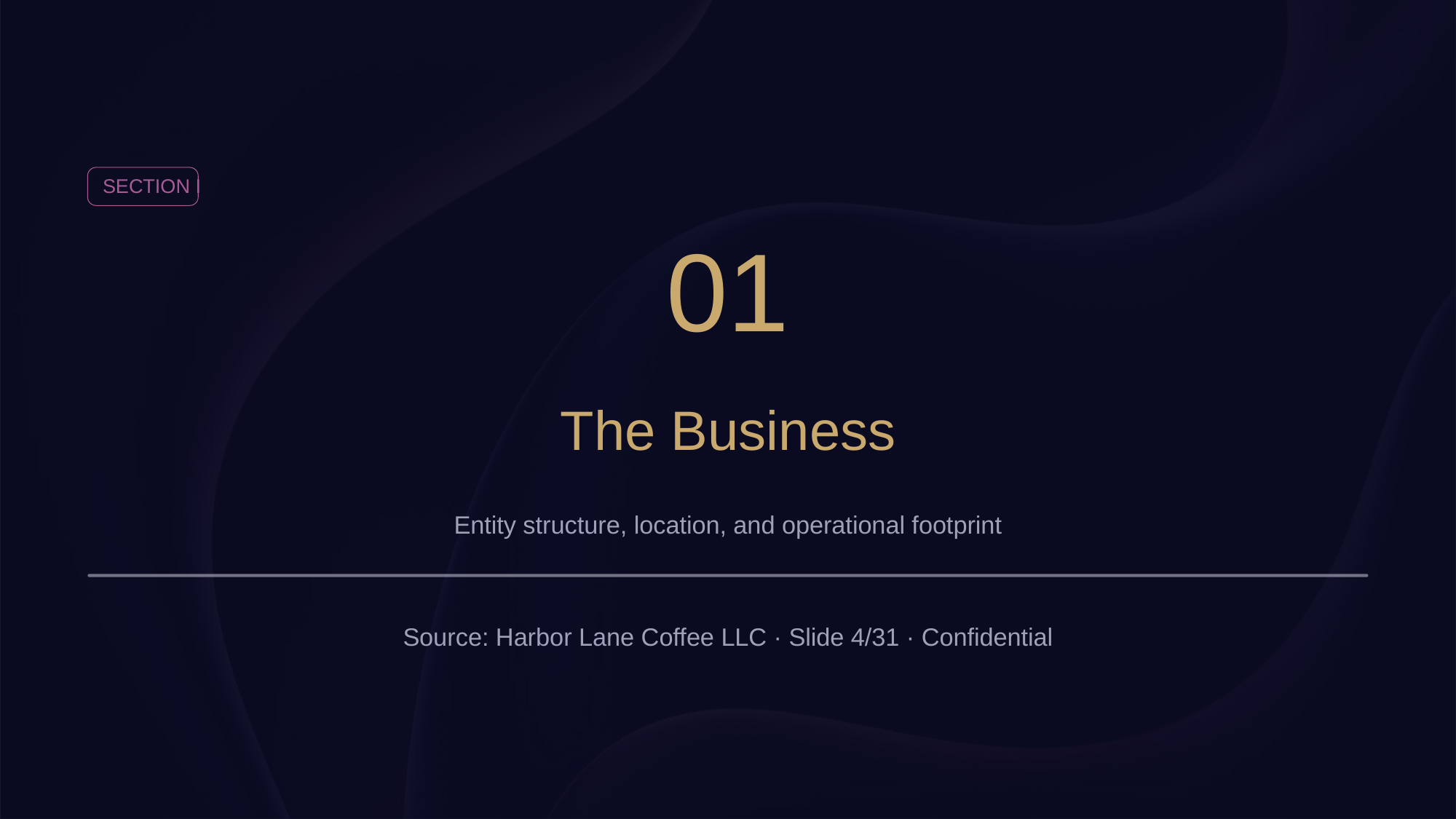

SECTION I
01
The Business
Entity structure, location, and operational footprint

Source: Harbor Lane Coffee LLC · Slide 4/31 · Confidential